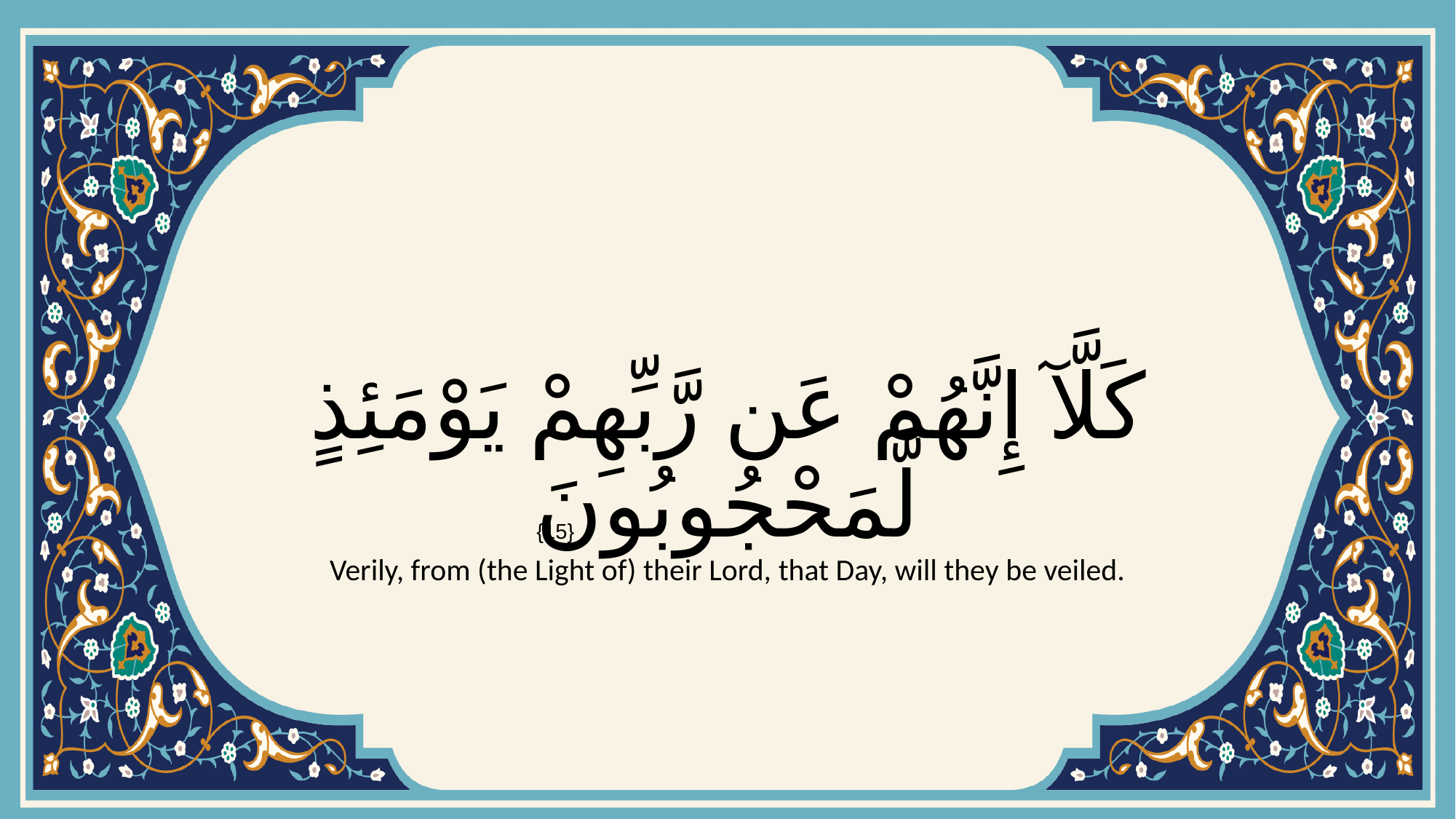

# كَلَّآ إِنَّهُمْ عَن رَّبِّهِمْ يَوْمَئِذٍ لَّمَحْجُوبُونَ
{15}
Verily, from (the Light of) their Lord, that Day, will they be veiled.